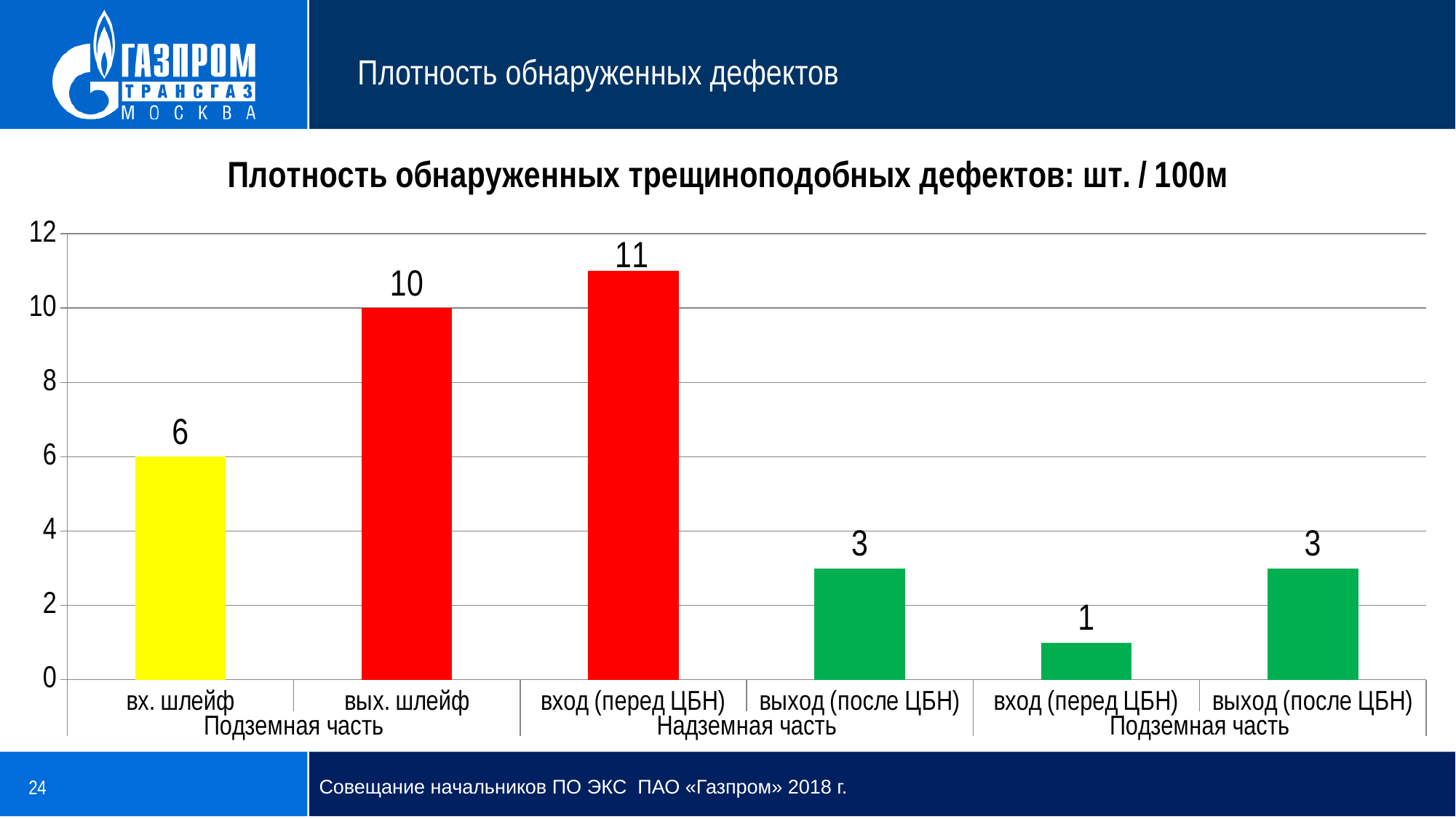

Плотность обнаруженных дефектов

### Chart: Плотность обнаруженных трещиноподобных дефектов: шт. / 100м

| Category |  |
|---|---|
| вх. шлейф | 6.0 |
| вых. шлейф | 10.0 |
| вход (перед ЦБН) | 11.0 |
| выход (после ЦБН) | 3.0 |
| вход (перед ЦБН) | 1.0 |
| выход (после ЦБН) | 3.0 |